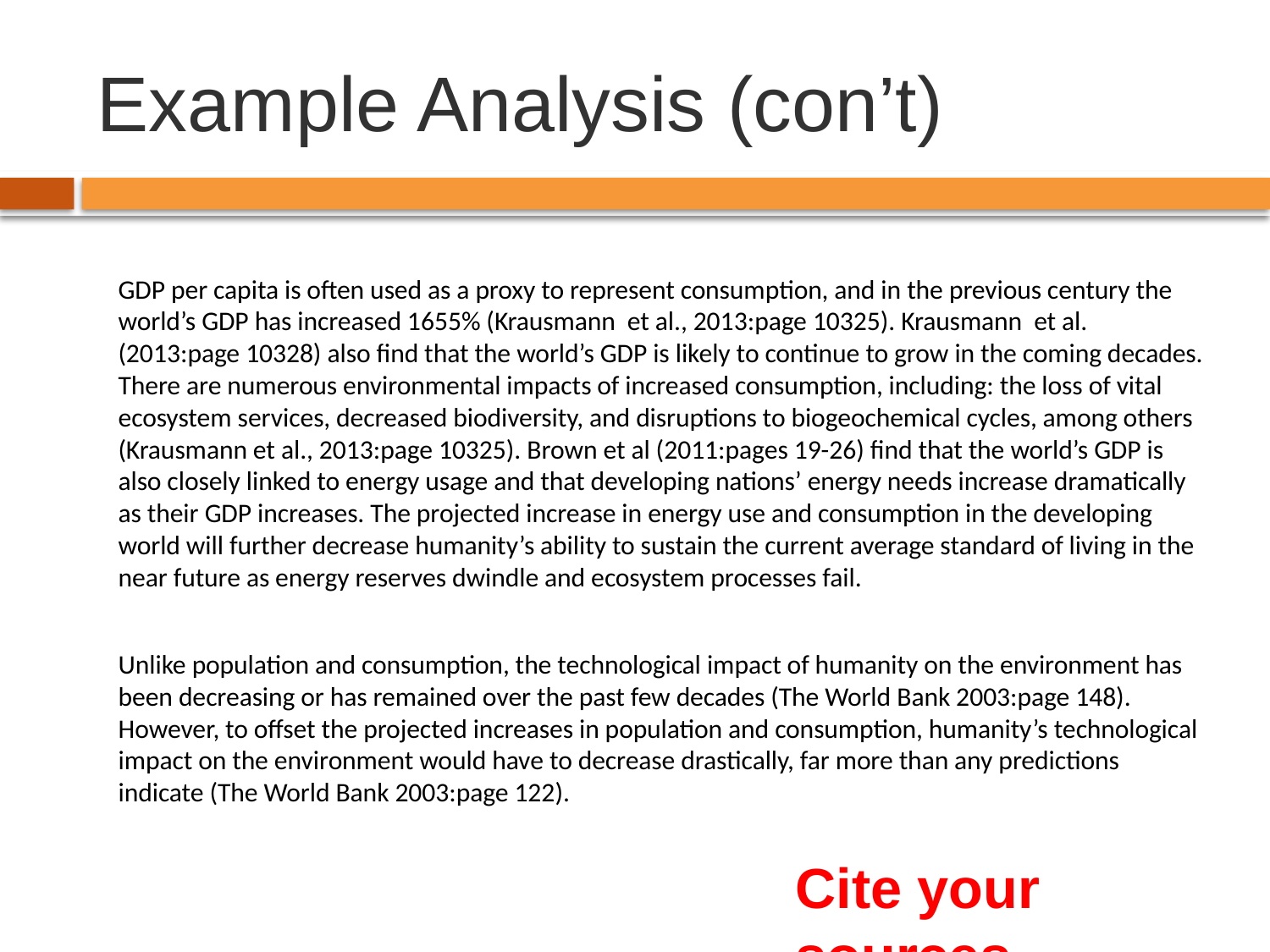

# Example Analysis (con’t)

	GDP per capita is often used as a proxy to represent consumption, and in the previous century the world’s GDP has increased 1655% (Krausmann  et al., 2013:page 10325). Krausmann  et al. (2013:page 10328) also find that the world’s GDP is likely to continue to grow in the coming decades. There are numerous environmental impacts of increased consumption, including: the loss of vital ecosystem services, decreased biodiversity, and disruptions to biogeochemical cycles, among others (Krausmann et al., 2013:page 10325). Brown et al (2011:pages 19-26) find that the world’s GDP is also closely linked to energy usage and that developing nations’ energy needs increase dramatically as their GDP increases. The projected increase in energy use and consumption in the developing world will further decrease humanity’s ability to sustain the current average standard of living in the near future as energy reserves dwindle and ecosystem processes fail.

	Unlike population and consumption, the technological impact of humanity on the environment has been decreasing or has remained over the past few decades (The World Bank 2003:page 148). However, to offset the projected increases in population and consumption, humanity’s technological impact on the environment would have to decrease drastically, far more than any predictions indicate (The World Bank 2003:page 122).

Cite your sources.